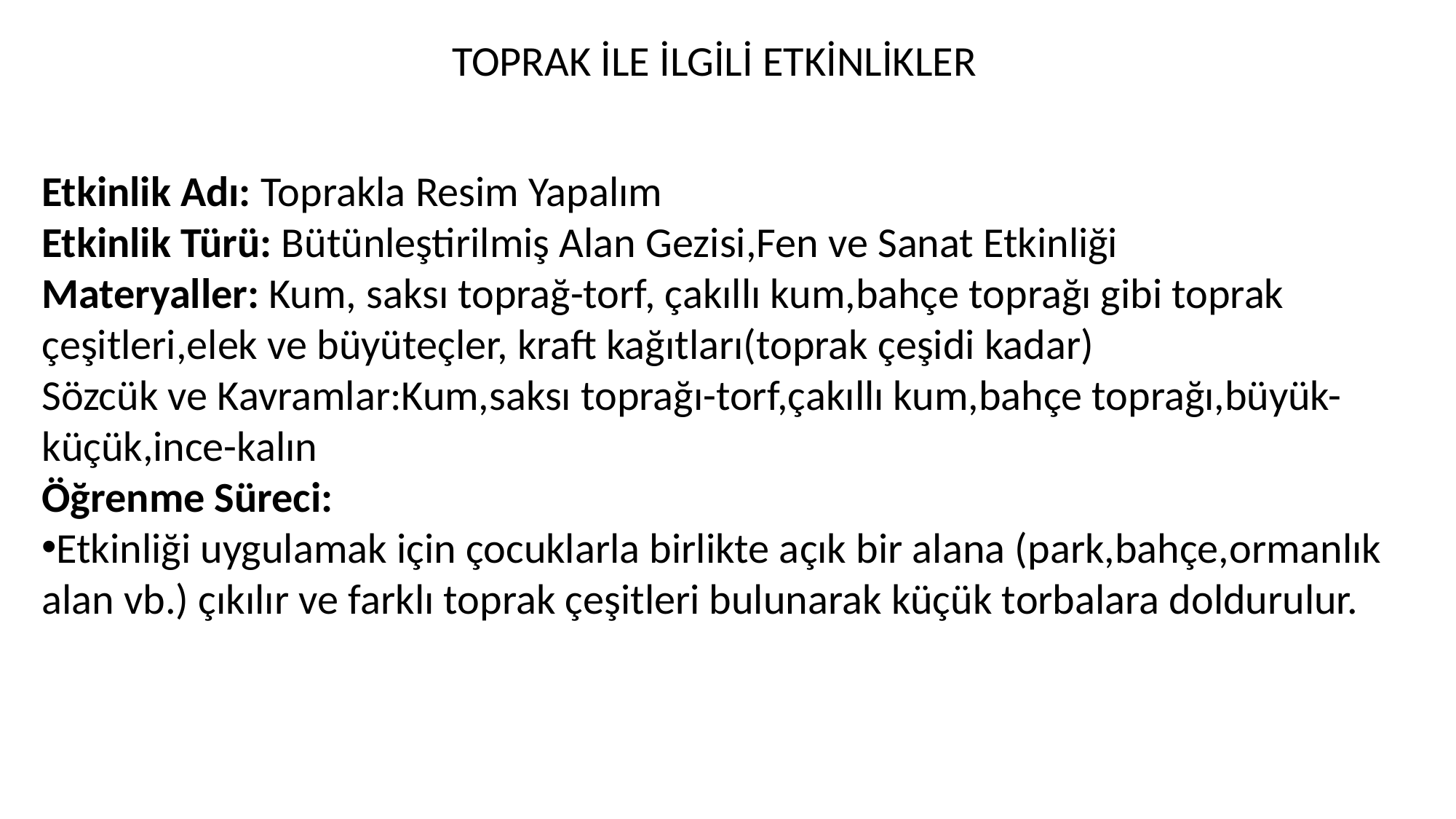

TOPRAK İLE İLGİLİ ETKİNLİKLER
Etkinlik Adı: Toprakla Resim Yapalım
Etkinlik Türü: Bütünleştirilmiş Alan Gezisi,Fen ve Sanat Etkinliği
Materyaller: Kum, saksı toprağ-torf, çakıllı kum,bahçe toprağı gibi toprak çeşitleri,elek ve büyüteçler, kraft kağıtları(toprak çeşidi kadar)
Sözcük ve Kavramlar:Kum,saksı toprağı-torf,çakıllı kum,bahçe toprağı,büyük-küçük,ince-kalın
Öğrenme Süreci:
Etkinliği uygulamak için çocuklarla birlikte açık bir alana (park,bahçe,ormanlık alan vb.) çıkılır ve farklı toprak çeşitleri bulunarak küçük torbalara doldurulur.